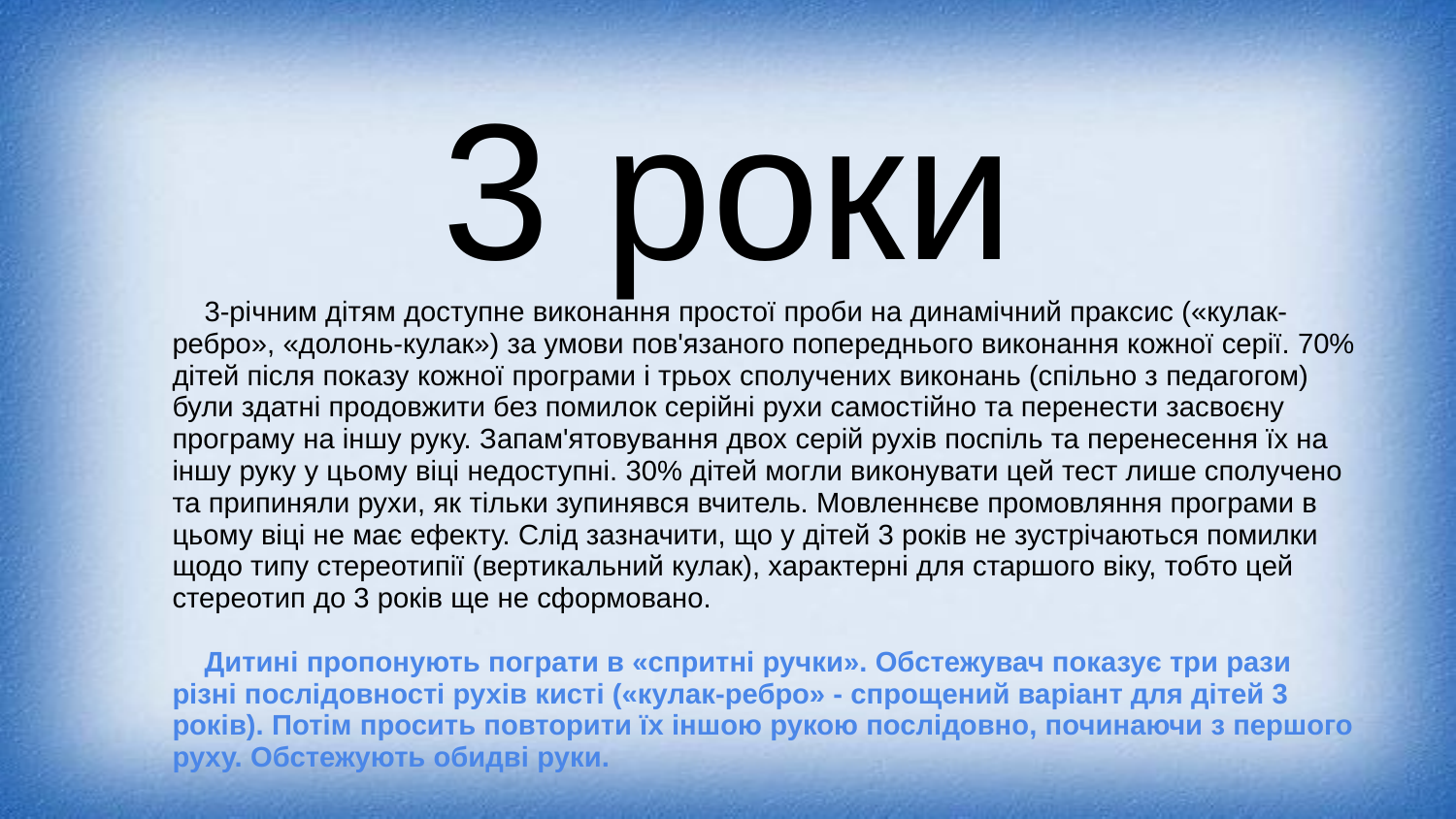

3 роки
    3-річним дітям доступне виконання простої проби на динамічний праксис («кулак-ребро», «долонь-кулак») за умови пов'язаного попереднього виконання кожної серії. 70% дітей після показу кожної програми і трьох сполучених виконань (спільно з педагогом) були здатні продовжити без помилок серійні рухи самостійно та перенести засвоєну програму на іншу руку. Запам'ятовування двох серій рухів поспіль та перенесення їх на іншу руку у цьому віці недоступні. 30% дітей могли виконувати цей тест лише сполучено та припиняли рухи, як тільки зупинявся вчитель. Мовленнєве промовляння програми в цьому віці не має ефекту. Слід зазначити, що у дітей 3 років не зустрічаються помилки щодо типу стереотипії (вертикальний кулак), характерні для старшого віку, тобто цей стереотип до 3 років ще не сформовано.

    Дитині пропонують пограти в «спритні ручки». Обстежувач показує три рази різні послідовності рухів кисті («кулак-ребро» - спрощений варіант для дітей 3 років). Потім просить повторити їх іншою рукою послідовно, починаючи з першого руху. Обстежують обидві руки.